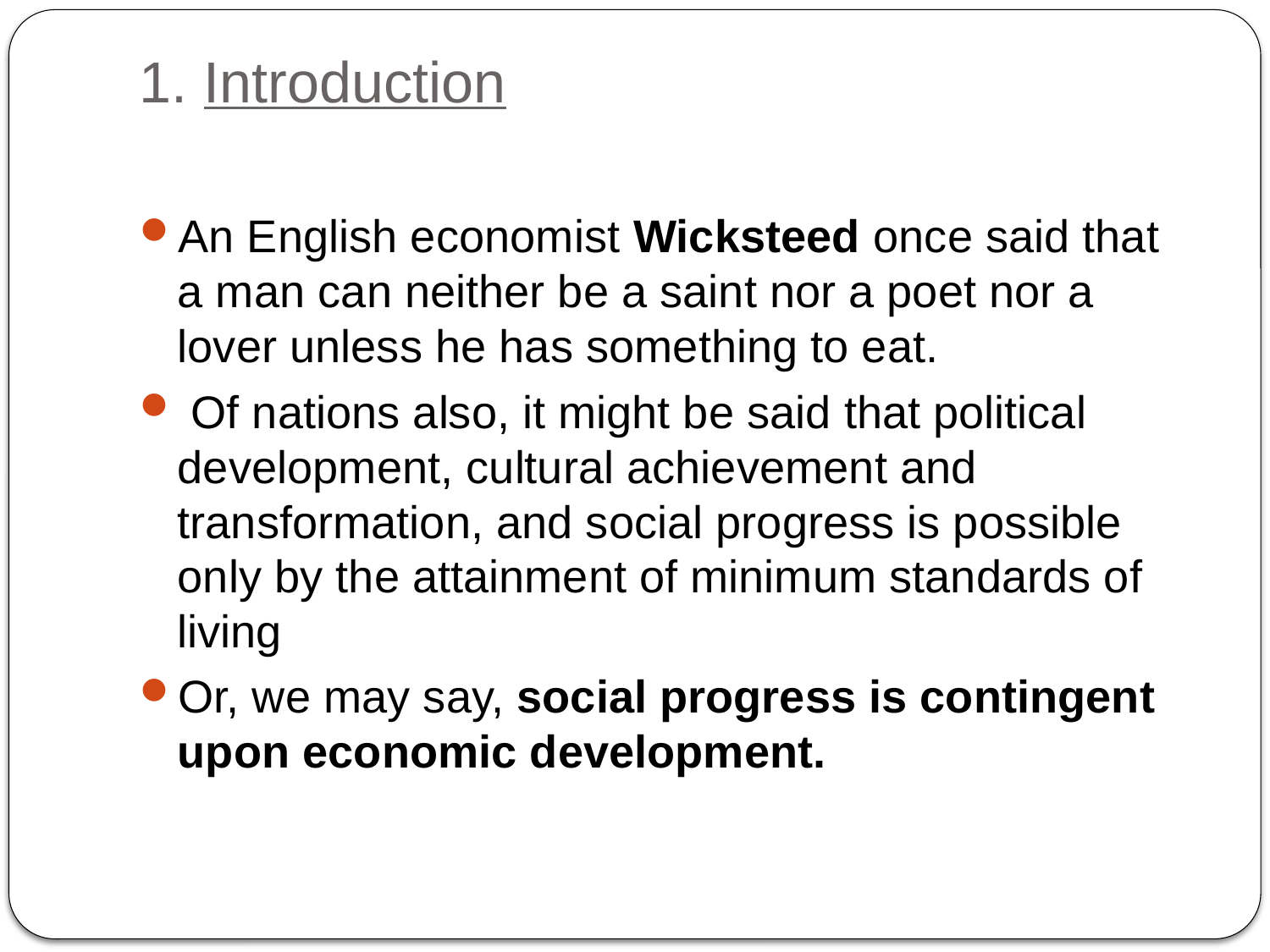

# 1. Introduction
An English economist Wicksteed once said that a man can neither be a saint nor a poet nor a lover unless he has something to eat.
 Of nations also, it might be said that political development, cultural achievement and transformation, and social progress is possible only by the attainment of minimum standards of living
Or, we may say, social progress is contingent upon economic development.